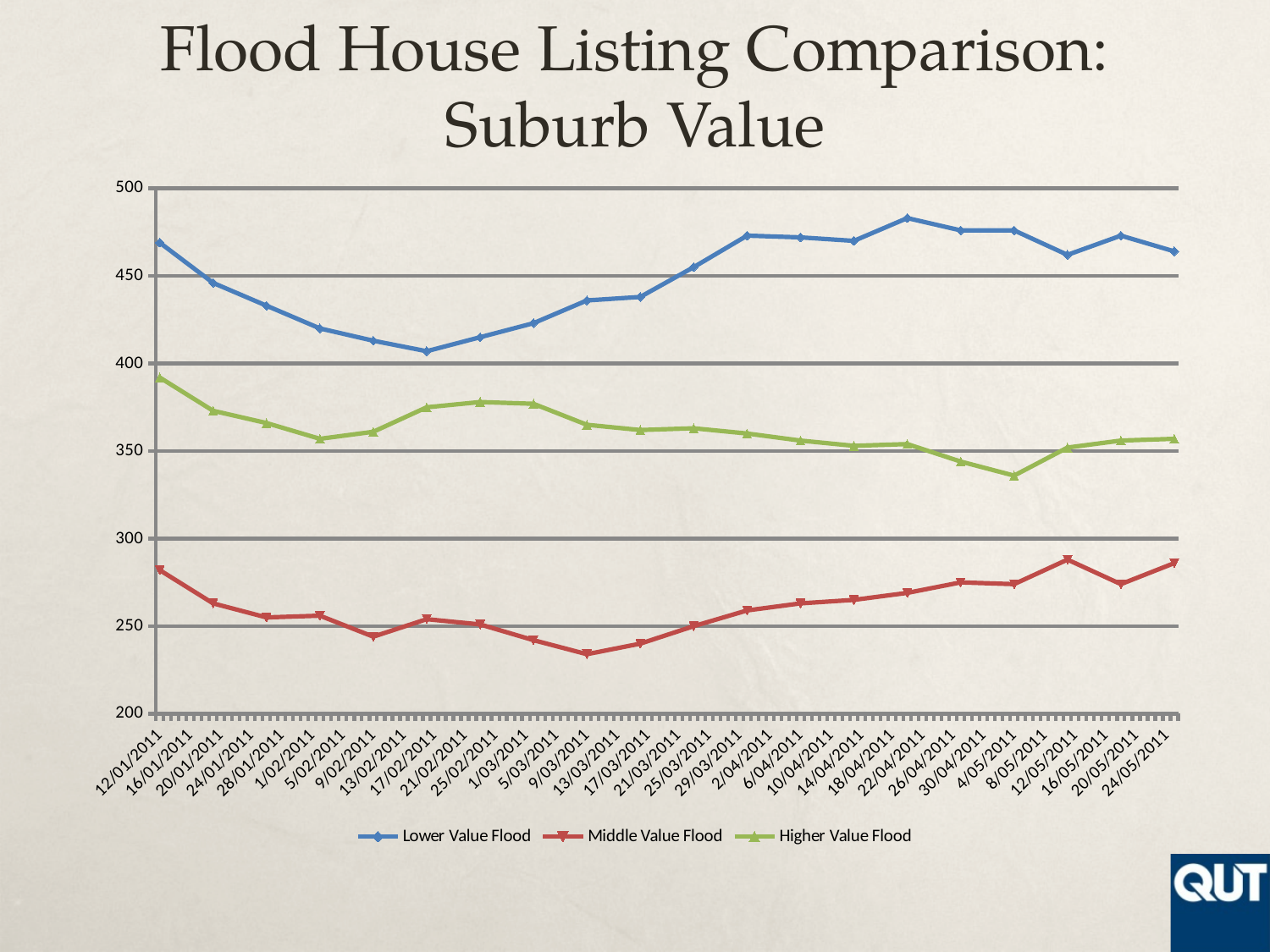

# Flood House Listing Comparison: Suburb Value

### Chart

| Category | Lower Value Flood | Middle Value Flood | Higher Value Flood |
|---|---|---|---|
| 40555 | 469.0 | 282.0 | 392.0 |
| 40562 | 446.0 | 263.0 | 373.0 |
| 40569 | 433.0 | 255.0 | 366.0 |
| 40576 | 420.0 | 256.0 | 357.0 |
| 40583 | 413.0 | 244.0 | 361.0 |
| 40590 | 407.0 | 254.0 | 375.0 |
| 40597 | 415.0 | 251.0 | 378.0 |
| 40604 | 423.0 | 242.0 | 377.0 |
| 40611 | 436.0 | 234.0 | 365.0 |
| 40618 | 438.0 | 240.0 | 362.0 |
| 40625 | 455.0 | 250.0 | 363.0 |
| 40632 | 473.0 | 259.0 | 360.0 |
| 40639 | 472.0 | 263.0 | 356.0 |
| 40646 | 470.0 | 265.0 | 353.0 |
| 40653 | 483.0 | 269.0 | 354.0 |
| 40660 | 476.0 | 275.0 | 344.0 |
| 40667 | 476.0 | 274.0 | 336.0 |
| 40674 | 462.0 | 288.0 | 352.0 |
| 40681 | 473.0 | 274.0 | 356.0 |
| 40688 | 464.0 | 286.0 | 357.0 |